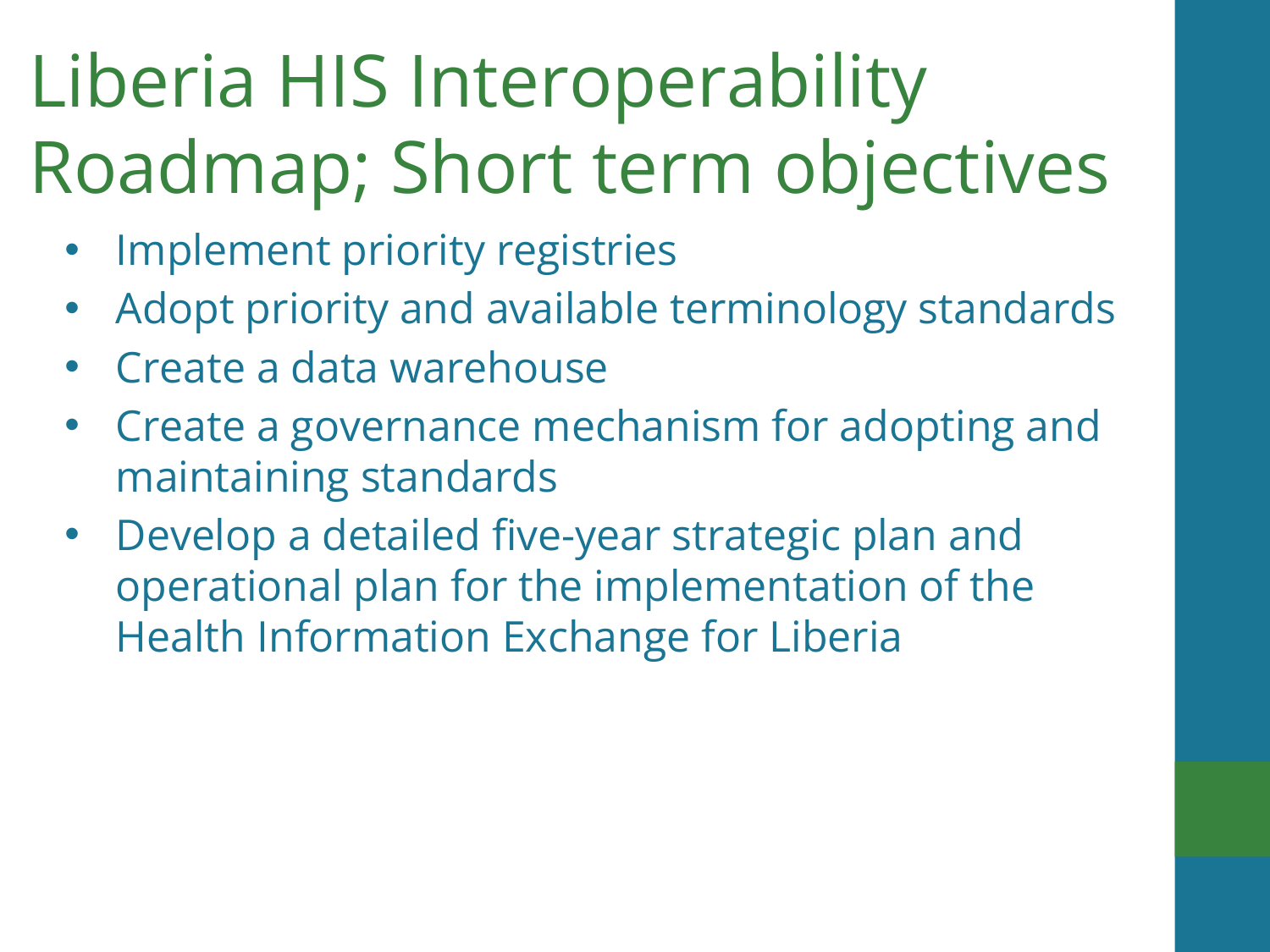

# Liberia HIS Interoperability Roadmap; Short term objectives
Implement priority registries
Adopt priority and available terminology standards
Create a data warehouse
Create a governance mechanism for adopting and maintaining standards
Develop a detailed five-year strategic plan and operational plan for the implementation of the Health Information Exchange for Liberia